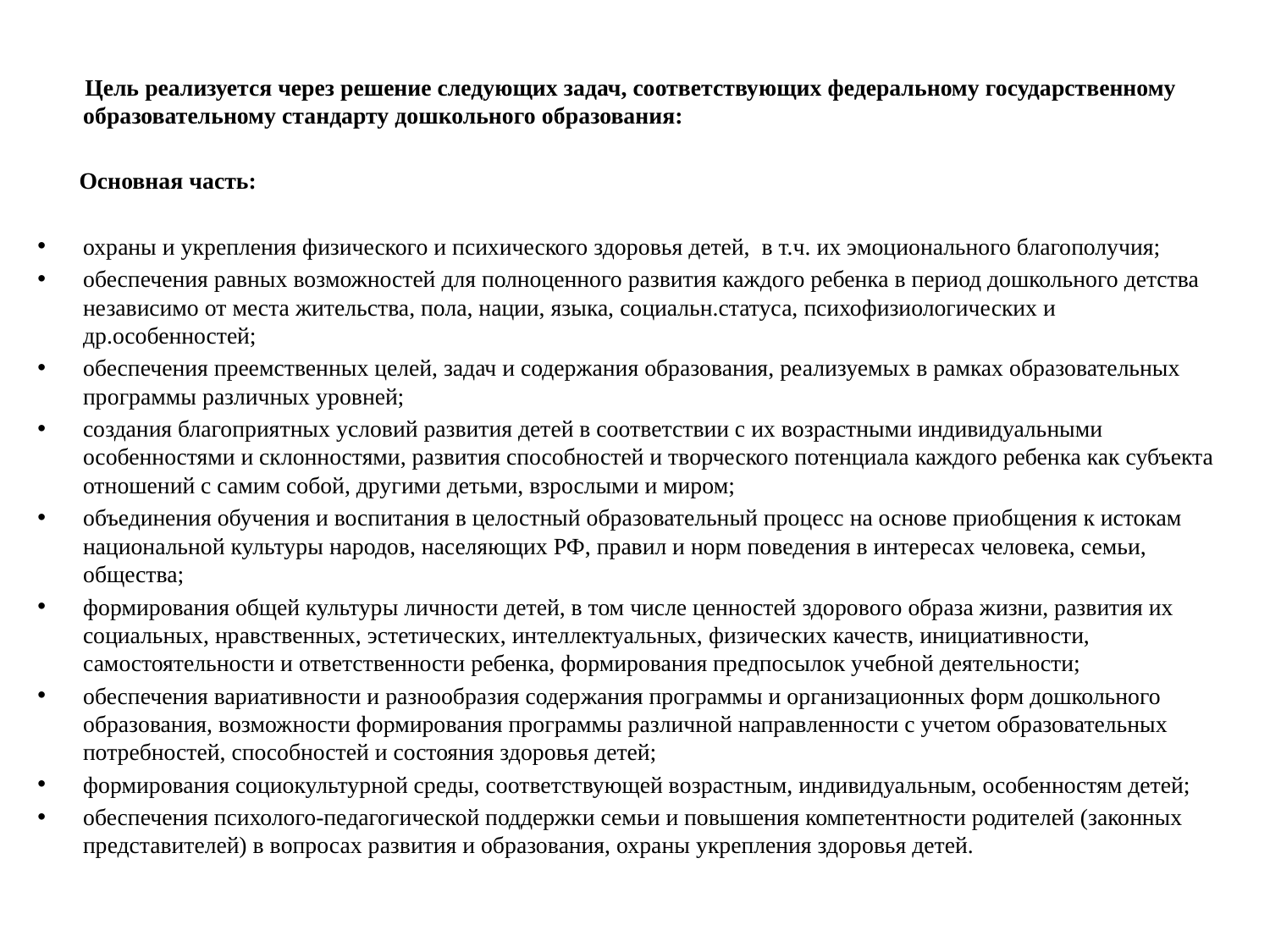

Цель реализуется через решение следующих задач, соответствующих федеральному государственному образовательному стандарту дошкольного образования:

       Основная часть:

охраны и укрепления физического и психического здоровья детей,  в т.ч. их эмоционального благополучия;
обеспечения равных возможностей для полноценного развития каждого ребенка в период дошкольного детства независимо от места жительства, пола, нации, языка, социальн.статуса, психофизиологических и др.особенностей;
обеспечения преемственных целей, задач и содержания образования, реализуемых в рамках образовательных программы различных уровней;
создания благоприятных условий развития детей в соответствии с их возрастными индивидуальными особенностями и склонностями, развития способностей и творческого потенциала каждого ребенка как субъекта отношений с самим собой, другими детьми, взрослыми и миром;
объединения обучения и воспитания в целостный образовательный процесс на основе приобщения к истокам национальной культуры народов, населяющих РФ, правил и норм поведения в интересах человека, семьи, общества;
формирования общей культуры личности детей, в том числе ценностей здорового образа жизни, развития их социальных, нравственных, эстетических, интеллектуальных, физических качеств, инициативности, самостоятельности и ответственности ребенка, формирования предпосылок учебной деятельности;
обеспечения вариативности и разнообразия содержания программы и организационных форм дошкольного образования, возможности формирования программы различной направленности с учетом образовательных потребностей, способностей и состояния здоровья детей;
формирования социокультурной среды, соответствующей возрастным, индивидуальным, особенностям детей;
обеспечения психолого-педагогической поддержки семьи и повышения компетентности родителей (законных представителей) в вопросах развития и образования, охраны укрепления здоровья детей.